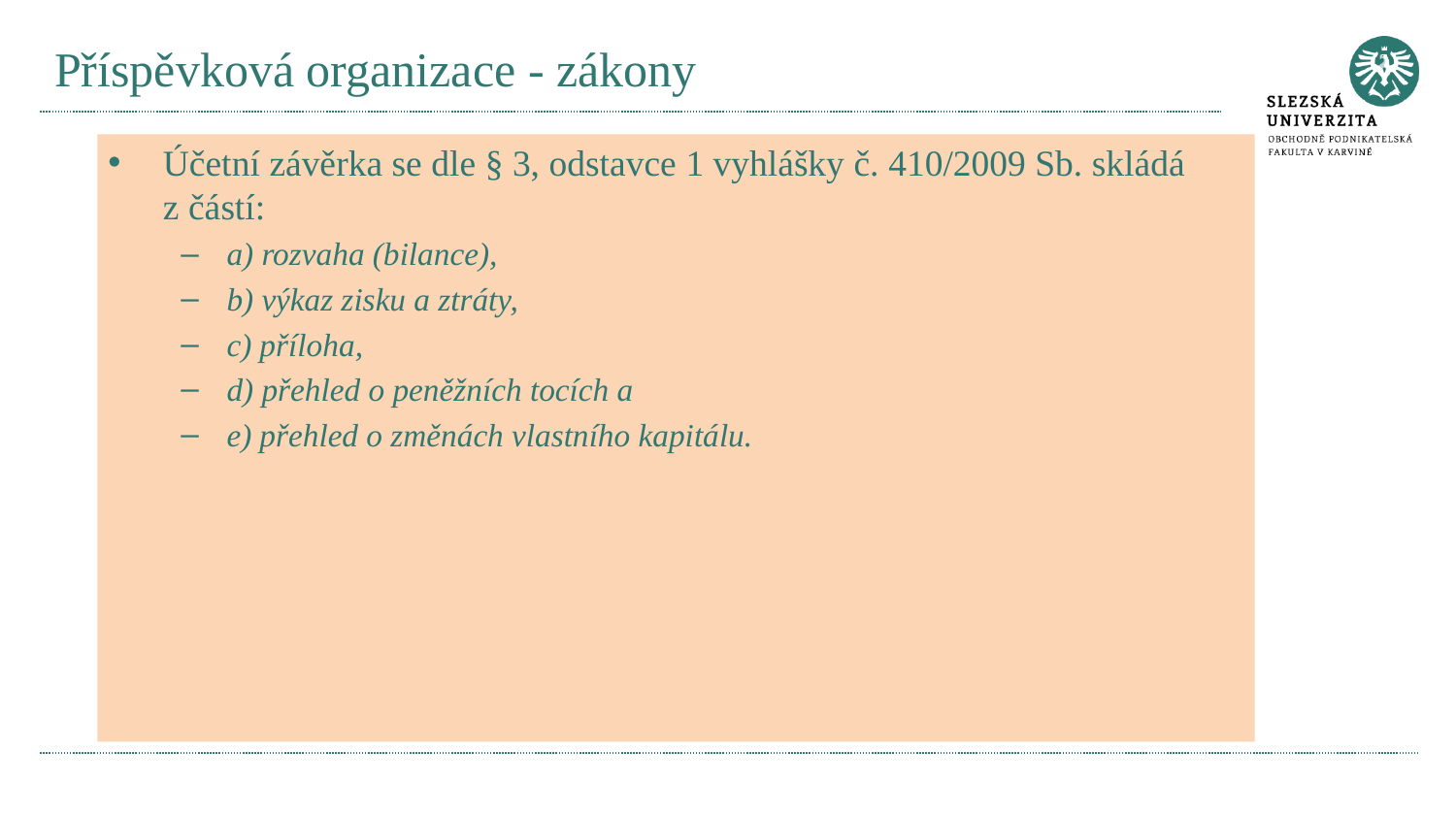

# Příspěvková organizace - zákony
Účetní závěrka se dle § 3, odstavce 1 vyhlášky č. 410/2009 Sb. skládá z částí:
a) rozvaha (bilance),
b) výkaz zisku a ztráty,
c) příloha,
d) přehled o peněžních tocích a
e) přehled o změnách vlastního kapitálu.